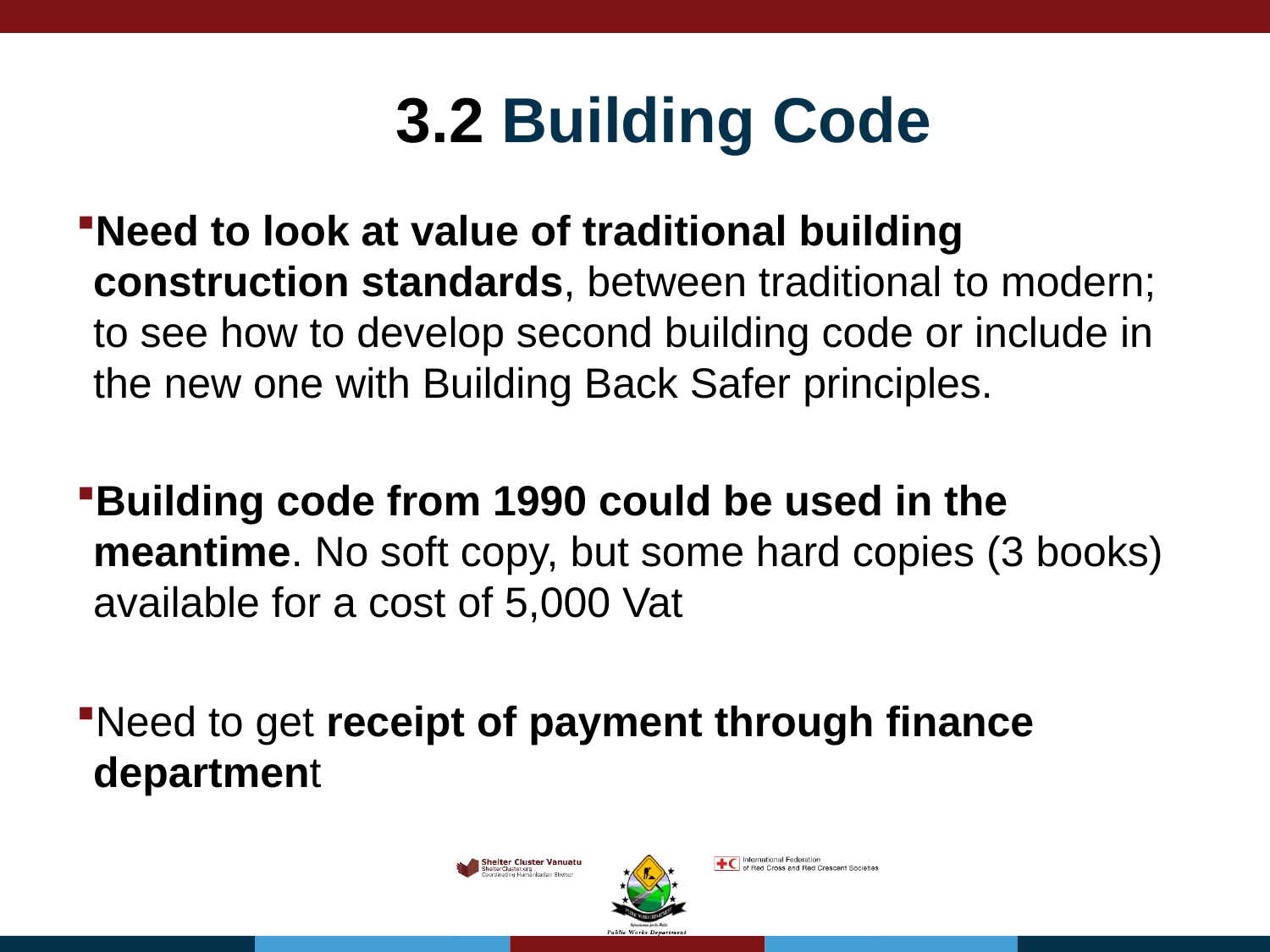

# 3.2 Building Code
Need to look at value of traditional building construction standards, between traditional to modern; to see how to develop second building code or include in the new one with Building Back Safer principles.

Building code from 1990 could be used in the meantime. No soft copy, but some hard copies (3 books) available for a cost of 5,000 Vat

Need to get receipt of payment through finance department